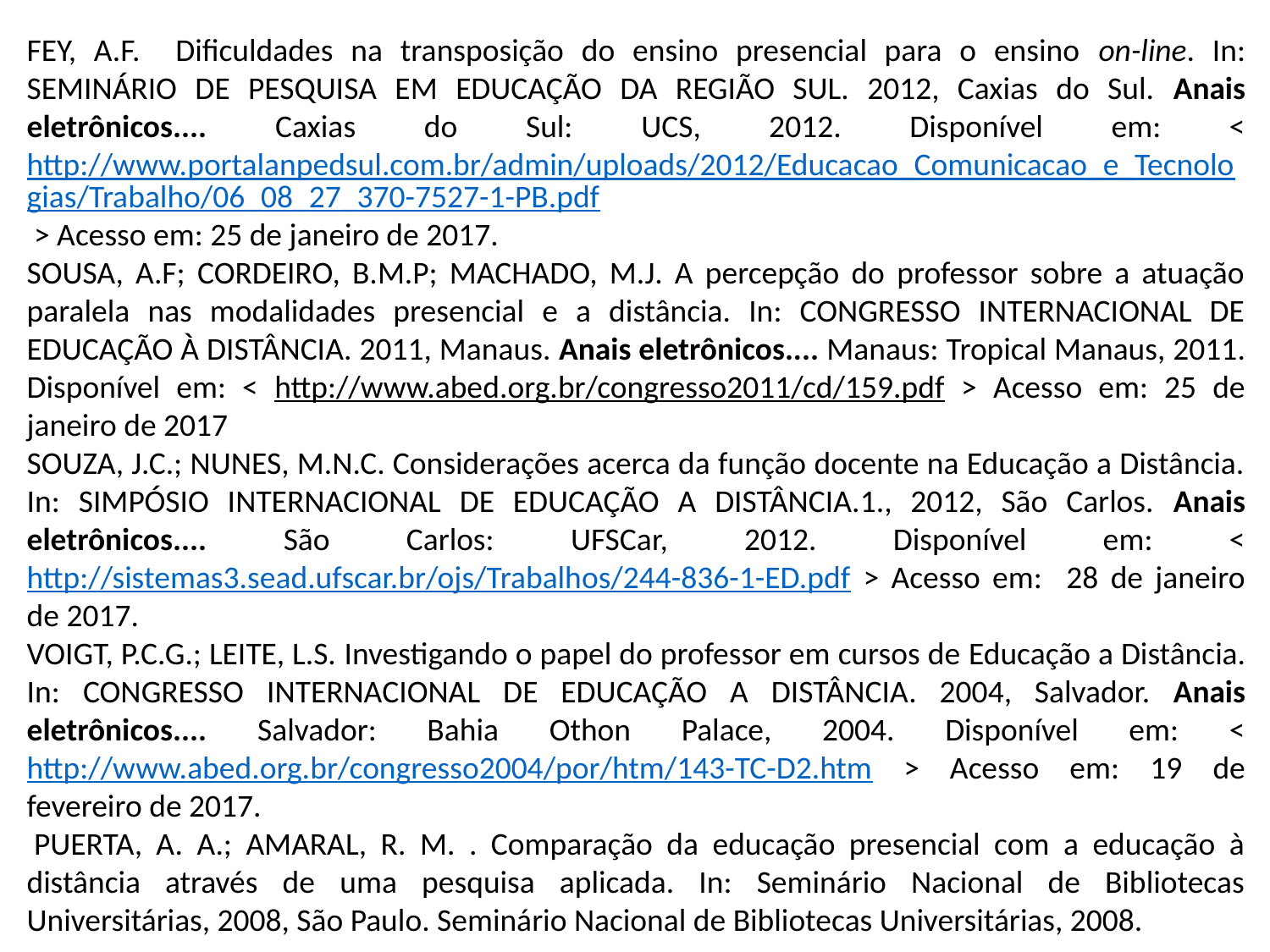

FEY, A.F.  Dificuldades na transposição do ensino presencial para o ensino on-line. In: SEMINÁRIO DE PESQUISA EM EDUCAÇÃO DA REGIÃO SUL. 2012, Caxias do Sul. Anais eletrônicos.... Caxias do Sul: UCS, 2012. Disponível em: < http://www.portalanpedsul.com.br/admin/uploads/2012/Educacao_Comunicacao_e_Tecnologias/Trabalho/06_08_27_370-7527-1-PB.pdf > Acesso em: 25 de janeiro de 2017.
SOUSA, A.F; CORDEIRO, B.M.P; MACHADO, M.J. A percepção do professor sobre a atuação paralela nas modalidades presencial e a distância. In: CONGRESSO INTERNACIONAL DE EDUCAÇÃO À DISTÂNCIA. 2011, Manaus. Anais eletrônicos.... Manaus: Tropical Manaus, 2011. Disponível em: < http://www.abed.org.br/congresso2011/cd/159.pdf > Acesso em: 25 de janeiro de 2017
SOUZA, J.C.; NUNES, M.N.C. Considerações acerca da função docente na Educação a Distância. In: SIMPÓSIO INTERNACIONAL DE EDUCAÇÃO A DISTÂNCIA.1., 2012, São Carlos. Anais eletrônicos.... São Carlos: UFSCar, 2012. Disponível em: < http://sistemas3.sead.ufscar.br/ojs/Trabalhos/244-836-1-ED.pdf > Acesso em:  28 de janeiro de 2017.
VOIGT, P.C.G.; LEITE, L.S. Investigando o papel do professor em cursos de Educação a Distância. In: CONGRESSO INTERNACIONAL DE EDUCAÇÃO A DISTÂNCIA. 2004, Salvador. Anais eletrônicos.... Salvador: Bahia Othon Palace, 2004. Disponível em: < http://www.abed.org.br/congresso2004/por/htm/143-TC-D2.htm > Acesso em: 19 de fevereiro de 2017.
 PUERTA, A. A.; AMARAL, R. M. . Comparação da educação presencial com a educação à distância através de uma pesquisa aplicada. In: Seminário Nacional de Bibliotecas Universitárias, 2008, São Paulo. Seminário Nacional de Bibliotecas Universitárias, 2008.